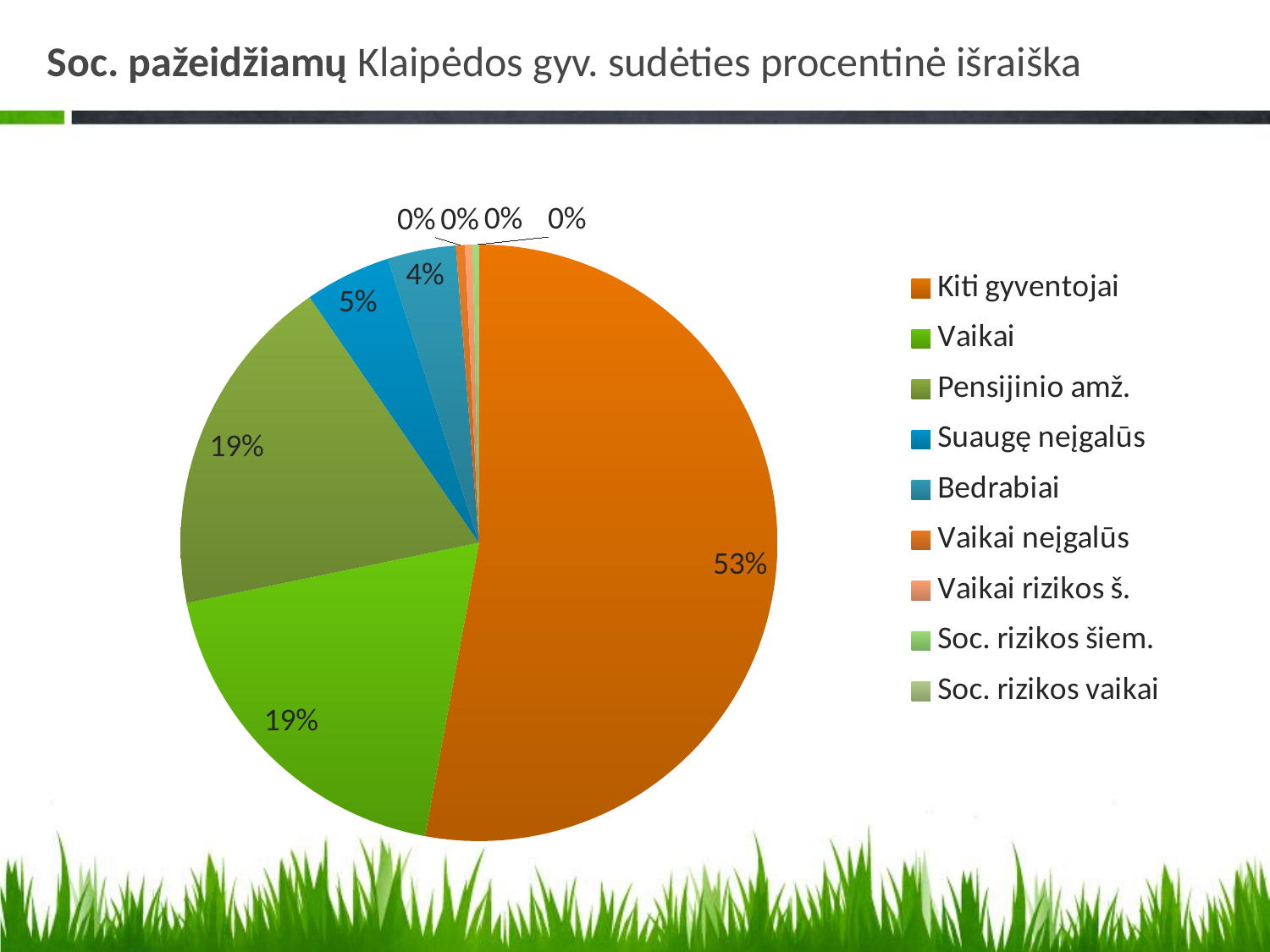

# Soc. pažeidžiamų Klaipėdos gyv. sudėties procentinė išraiška

### Chart

| Category | Sales |
|---|---|
| Kiti gyventojai | 81699.0 |
| Vaikai | 29134.0 |
| Pensijinio amž. | 28789.0 |
| Suaugę neįgalūs | 7193.0 |
| Bedrabiai | 5725.0 |
| Vaikai neįgalūs | 752.0 |
| Vaikai rizikos š. | 639.0 |
| Soc. rizikos šiem. | 391.0 |
| Soc. rizikos vaikai | 133.0 |